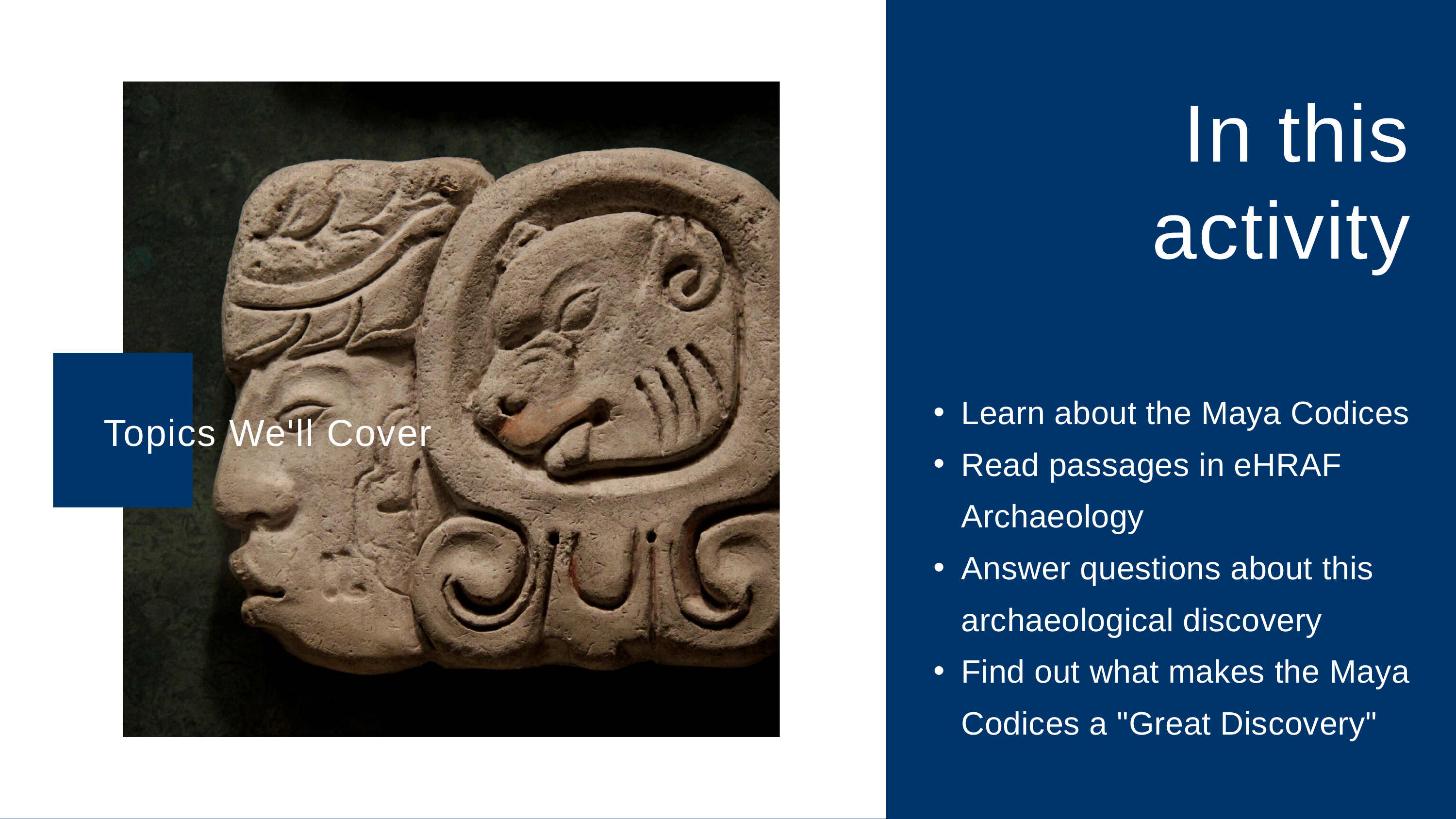

In this activity

Learn about the Maya Codices
Read passages in eHRAF Archaeology
Answer questions about this archaeological discovery
Find out what makes the Maya Codices a "Great Discovery"
Topics We'll Cover